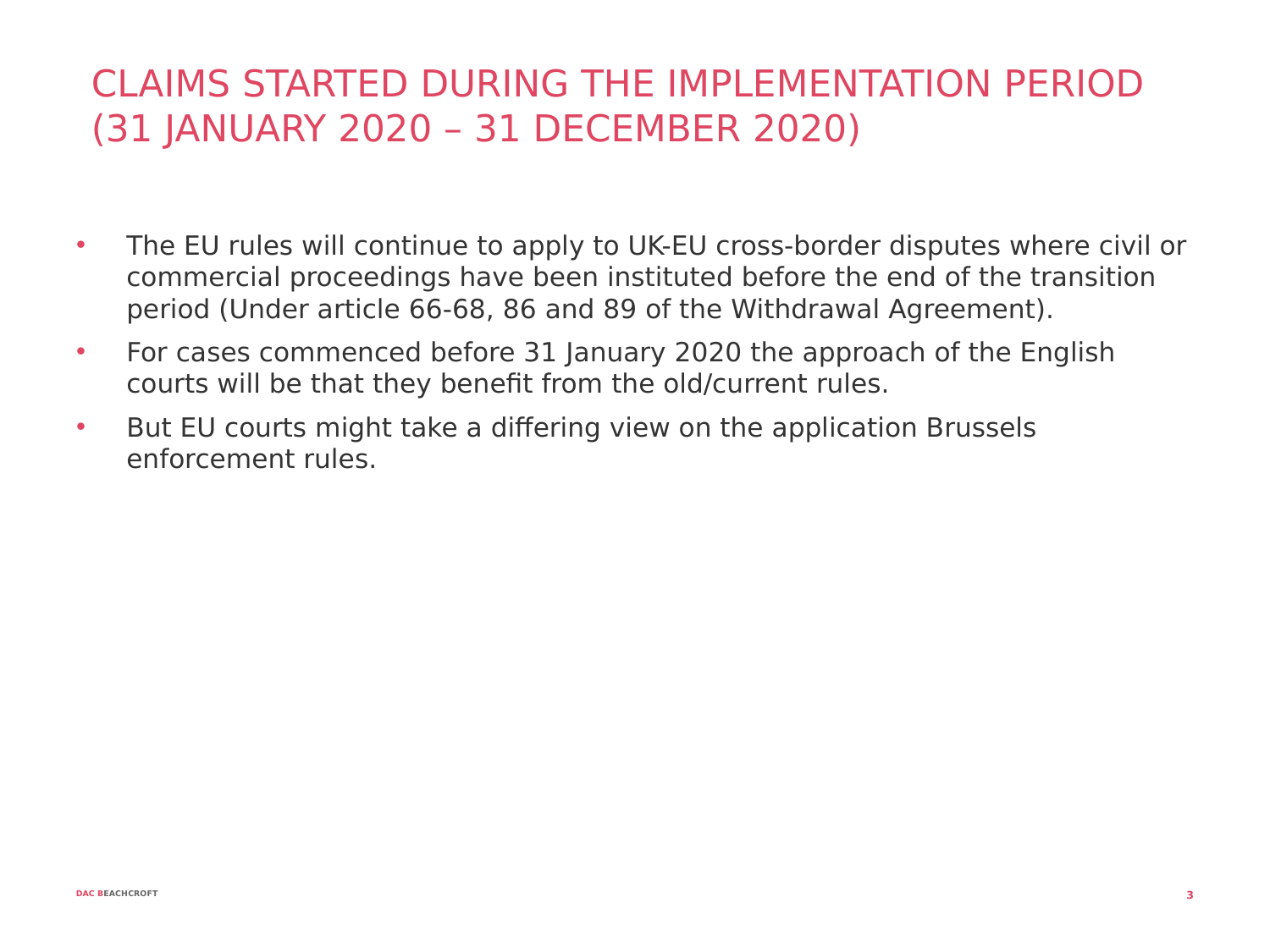

# CLAIMS STARTED DURING THE IMPLEMENTATION PERIOD (31 JANUARY 2020 – 31 DECEMBER 2020)
The EU rules will continue to apply to UK-EU cross-border disputes where civil or commercial proceedings have been instituted before the end of the transition period (Under article 66-68, 86 and 89 of the Withdrawal Agreement).
For cases commenced before 31 January 2020 the approach of the English courts will be that they benefit from the old/current rules.
But EU courts might take a differing view on the application Brussels enforcement rules.

3